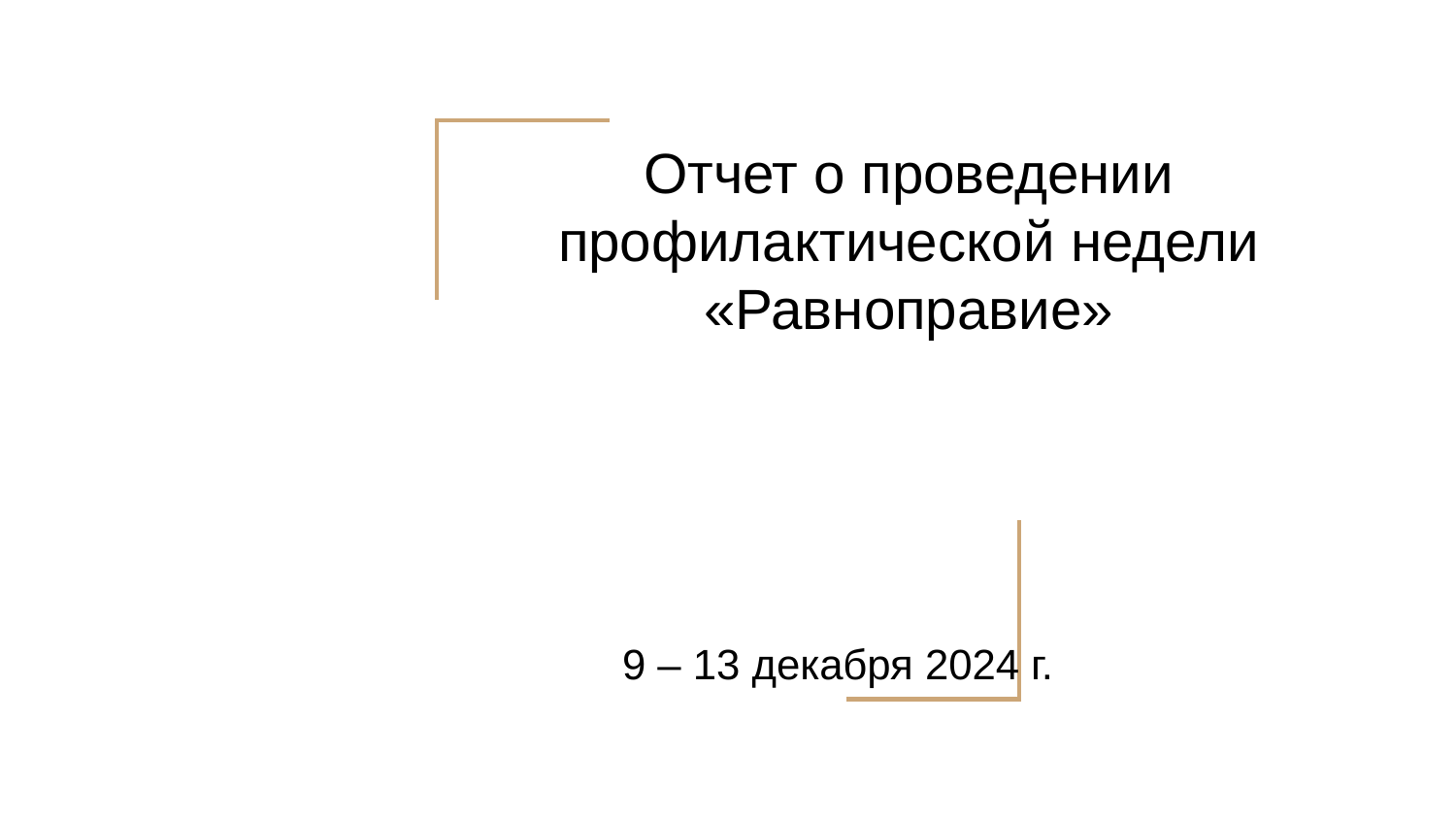

# Отчет о проведении профилактической недели «Равноправие»

9 – 13 декабря 2024 г.